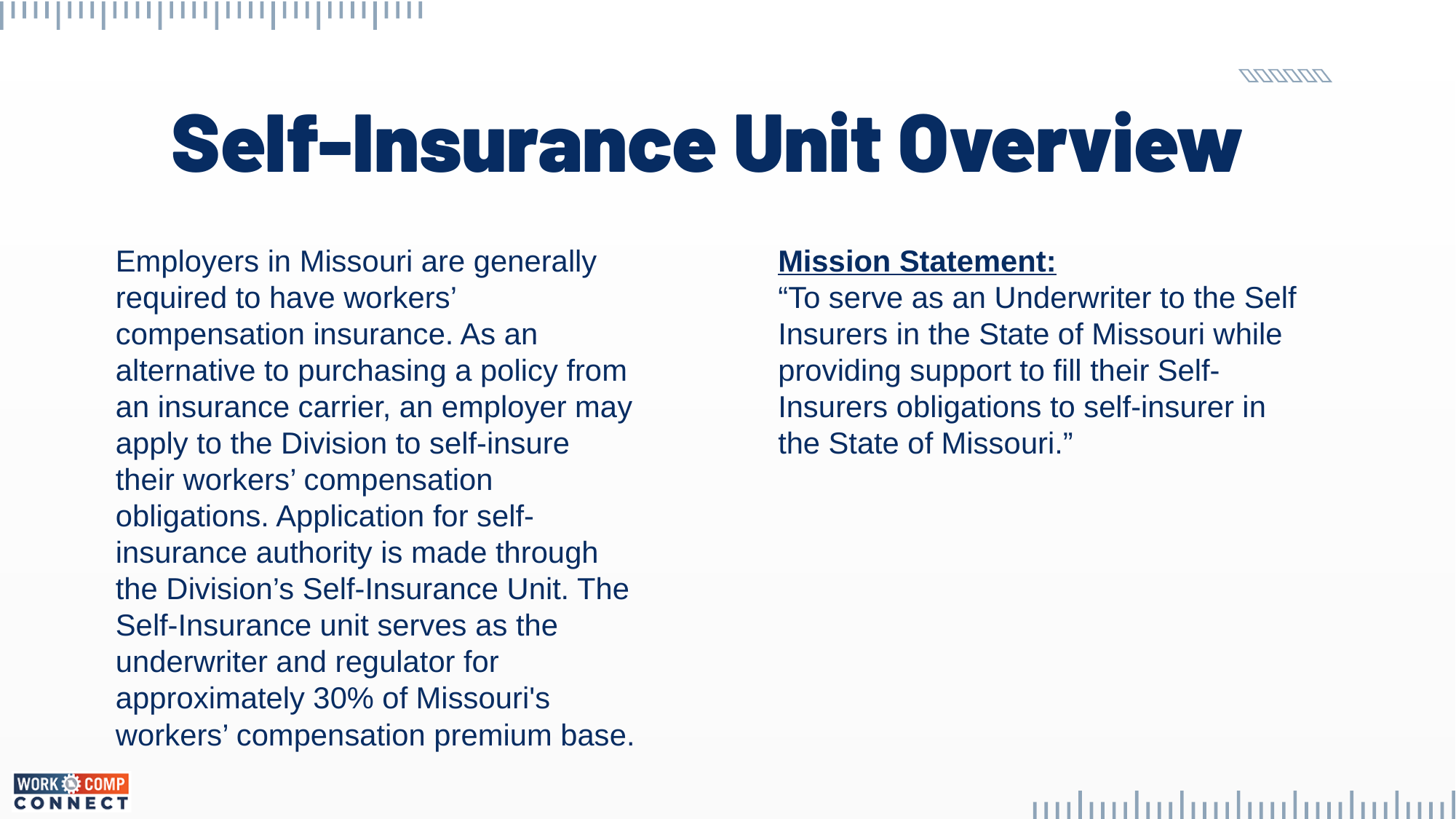

Self-Insurance Unit Overview
Employers in Missouri are generally required to have workers’ compensation insurance. As an alternative to purchasing a policy from an insurance carrier, an employer may apply to the Division to self-insure their workers’ compensation obligations. Application for self-insurance authority is made through the Division’s Self-Insurance Unit. The Self-Insurance unit serves as the underwriter and regulator for approximately 30% of Missouri's workers’ compensation premium base.
Mission Statement:
“To serve as an Underwriter to the Self Insurers in the State of Missouri while providing support to fill their Self-Insurers obligations to self-insurer in the State of Missouri.”